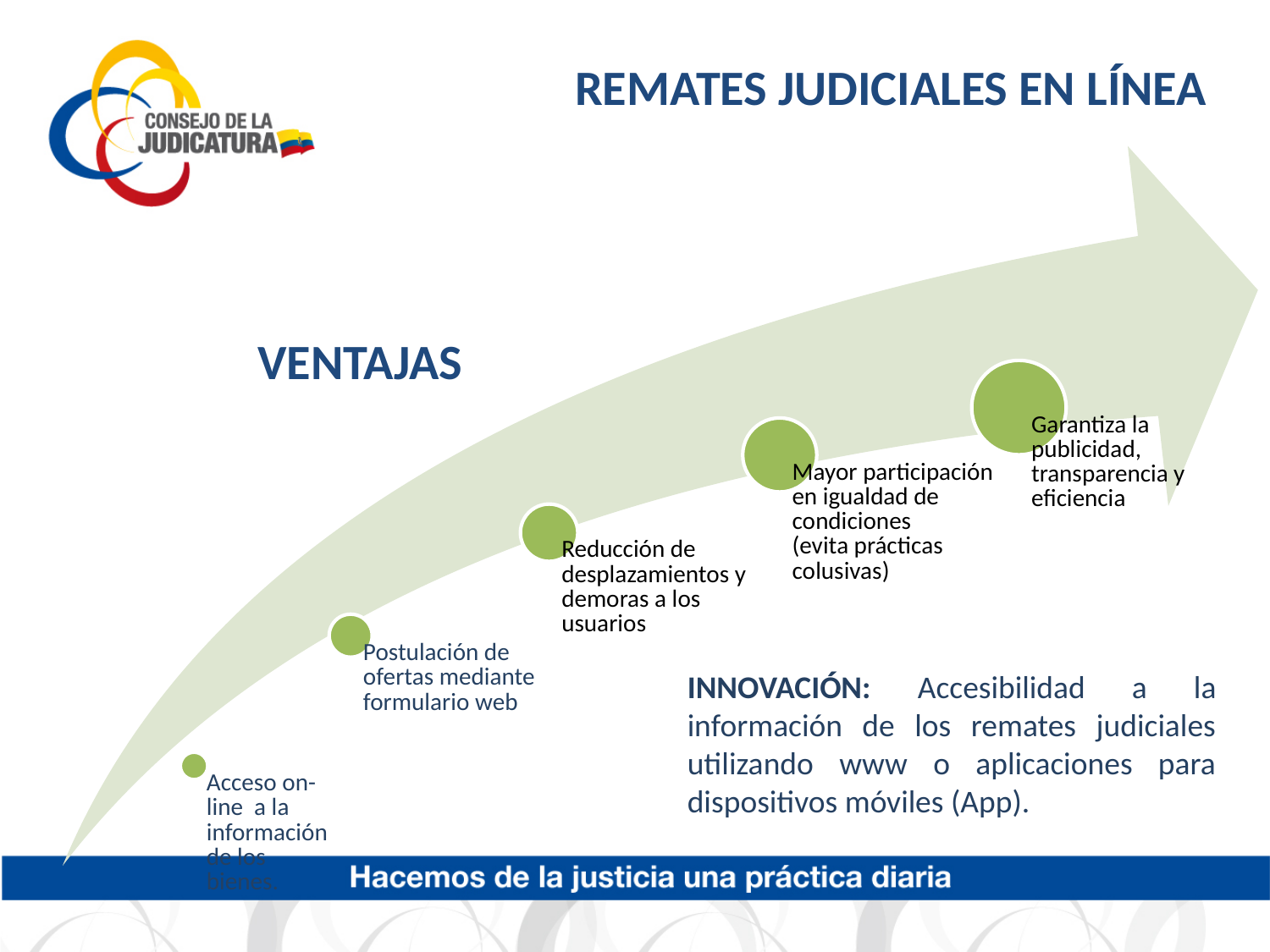

REMATES JUDICIALES EN LÍNEA

Acceso on-line  a la información de los bienes.
Postulación de ofertas mediante formulario web
Reducción de desplazamientos y demoras a los usuarios
Mayor participación en igualdad de condiciones
(evita prácticas colusivas)
Garantiza la publicidad, transparencia y eficiencia

VENTAJAS

INNOVACIÓN: Accesibilidad a la información de los remates judiciales utilizando www o aplicaciones para dispositivos móviles (App).